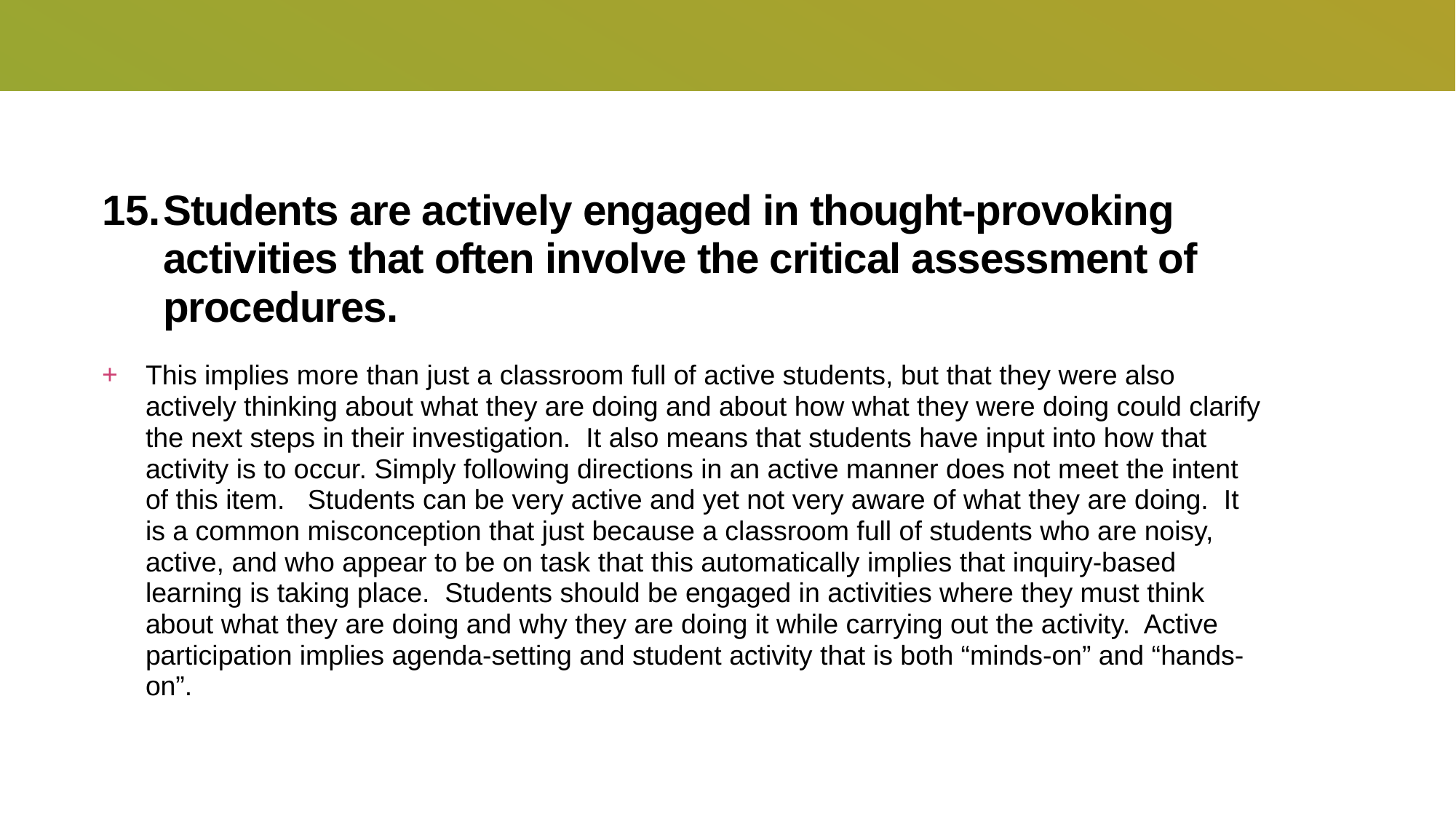

# Students are actively engaged in thought-provoking activities that often involve the critical assessment of procedures.
This implies more than just a classroom full of active students, but that they were also actively thinking about what they are doing and about how what they were doing could clarify the next steps in their investigation.  It also means that students have input into how that activity is to occur. Simply following directions in an active manner does not meet the intent of this item.   Students can be very active and yet not very aware of what they are doing.  It is a common misconception that just because a classroom full of students who are noisy, active, and who appear to be on task that this automatically implies that inquiry-based learning is taking place.  Students should be engaged in activities where they must think about what they are doing and why they are doing it while carrying out the activity.  Active participation implies agenda-setting and student activity that is both “minds-on” and “hands-on”.